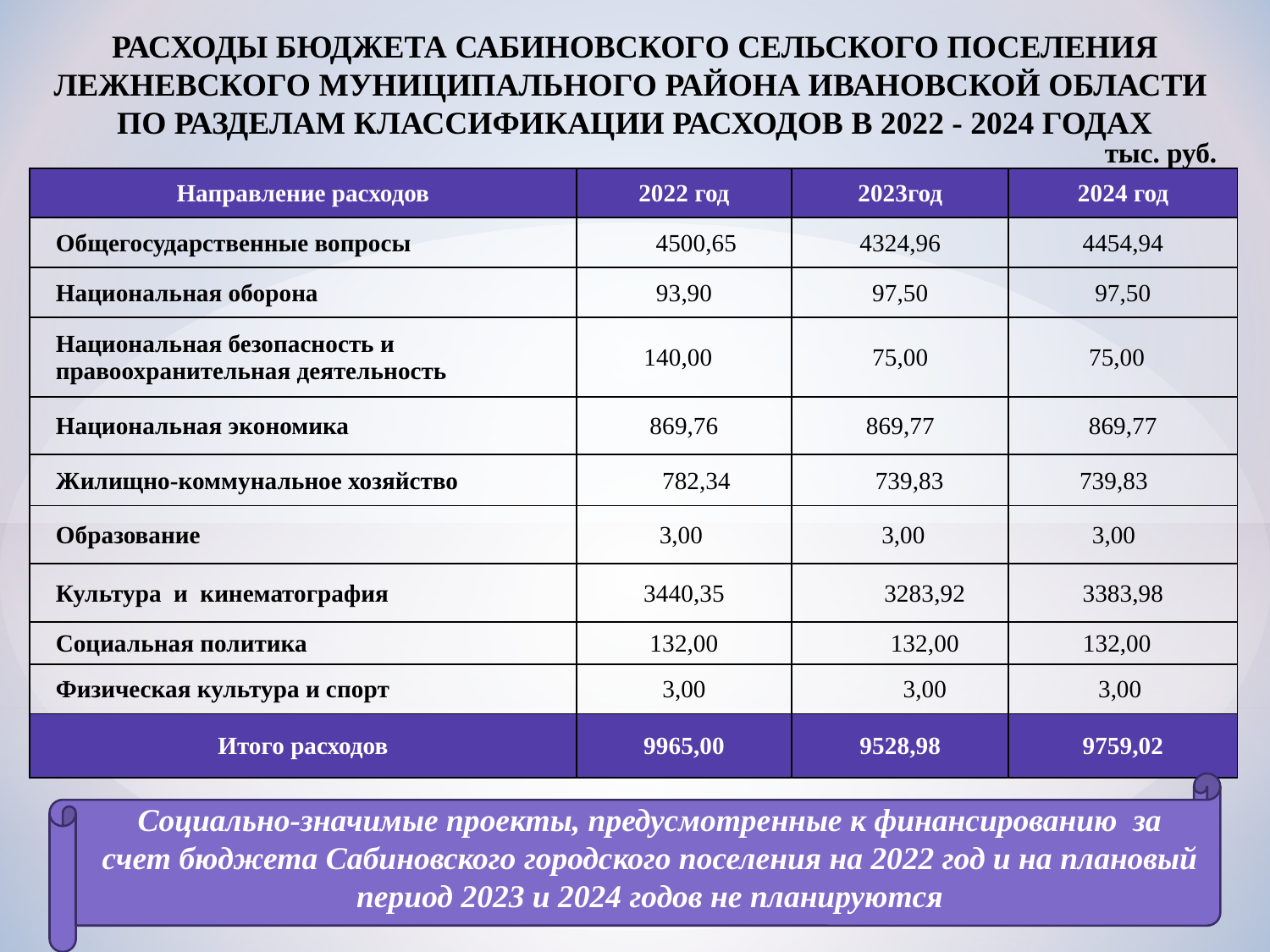

РАСХОДЫ БЮДЖЕТА САБИНОВСКОГО СЕЛЬСКОГО ПОСЕЛЕНИЯ ЛЕЖНЕВСКОГО МУНИЦИПАЛЬНОГО РАЙОНА ИВАНОВСКОЙ ОБЛАСТИ
ПО РАЗДЕЛАМ КЛАССИФИКАЦИИ РАСХОДОВ В 2022 - 2024 ГОДАХ
тыс. руб.
| Направление расходов | 2022 год | 2023год | 2024 год |
| --- | --- | --- | --- |
| Общегосударственные вопросы | 4500,65 | 4324,96 | 4454,94 |
| Национальная оборона | 93,90 | 97,50 | 97,50 |
| Национальная безопасность и правоохранительная деятельность | 140,00 | 75,00 | 75,00 |
| Национальная экономика | 869,76 | 869,77 | 869,77 |
| Жилищно-коммунальное хозяйство | 782,34 | 739,83 | 739,83 |
| Образование | 3,00 | 3,00 | 3,00 |
| Культура и кинематография | 3440,35 | 3283,92 | 3383,98 |
| Социальная политика | 132,00 | 132,00 | 132,00 |
| Физическая культура и спорт | 3,00 | 3,00 | 3,00 |
| Итого расходов | 9965,00 | 9528,98 | 9759,02 |

Социально-значимые проекты, предусмотренные к финансированию  за счет бюджета Сабиновского городского поселения на 2022 год и на плановый период 2023 и 2024 годов не планируются